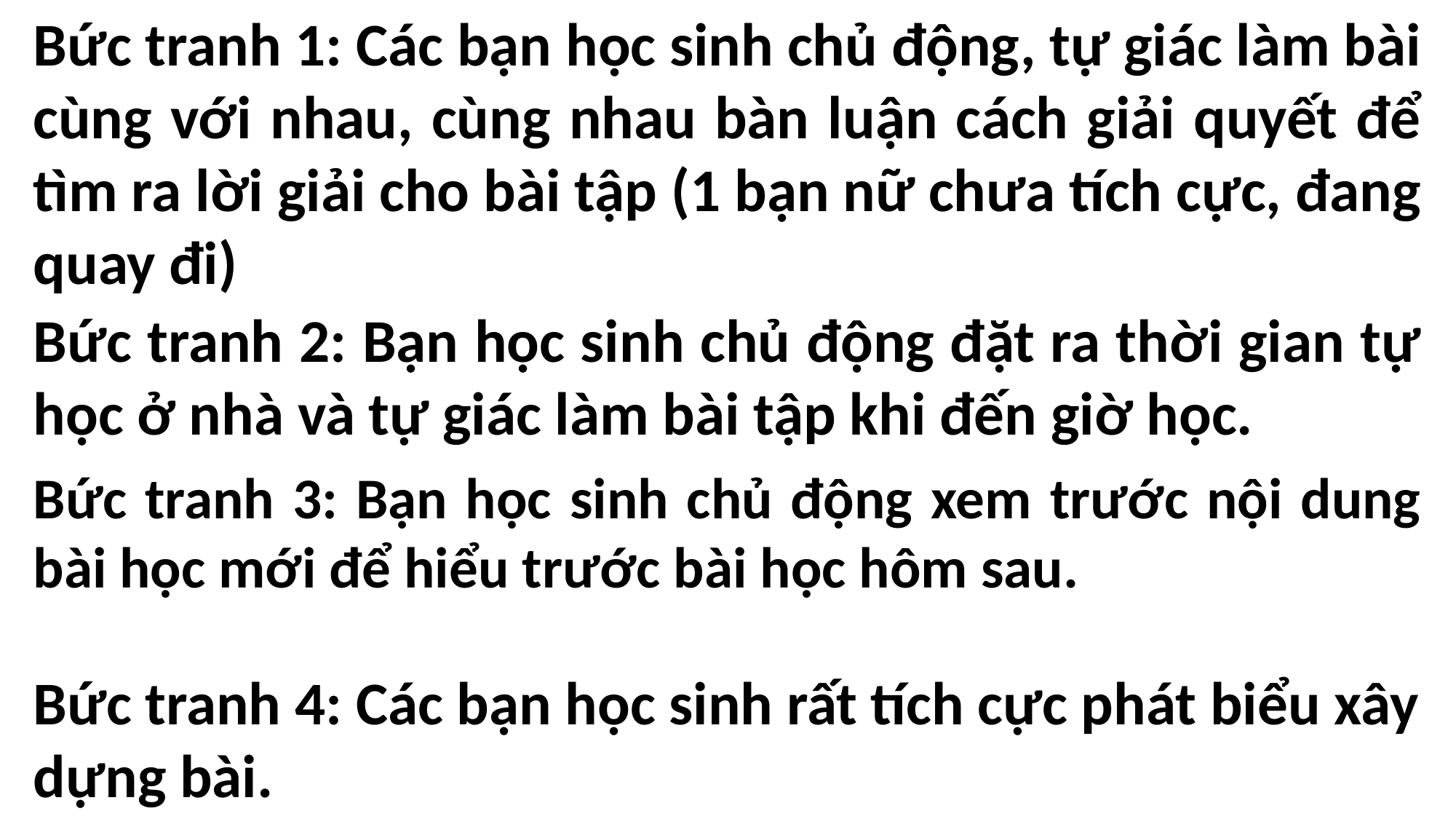

Bức tranh 1: Các bạn học sinh chủ động, tự giác làm bài cùng với nhau, cùng nhau bàn luận cách giải quyết để tìm ra lời giải cho bài tập (1 bạn nữ chưa tích cực, đang quay đi)
Bức tranh 2: Bạn học sinh chủ động đặt ra thời gian tự học ở nhà và tự giác làm bài tập khi đến giờ học.
Bức tranh 3: Bạn học sinh chủ động xem trước nội dung bài học mới để hiểu trước bài học hôm sau.
Bức tranh 4: Các bạn học sinh rất tích cực phát biểu xây dựng bài.